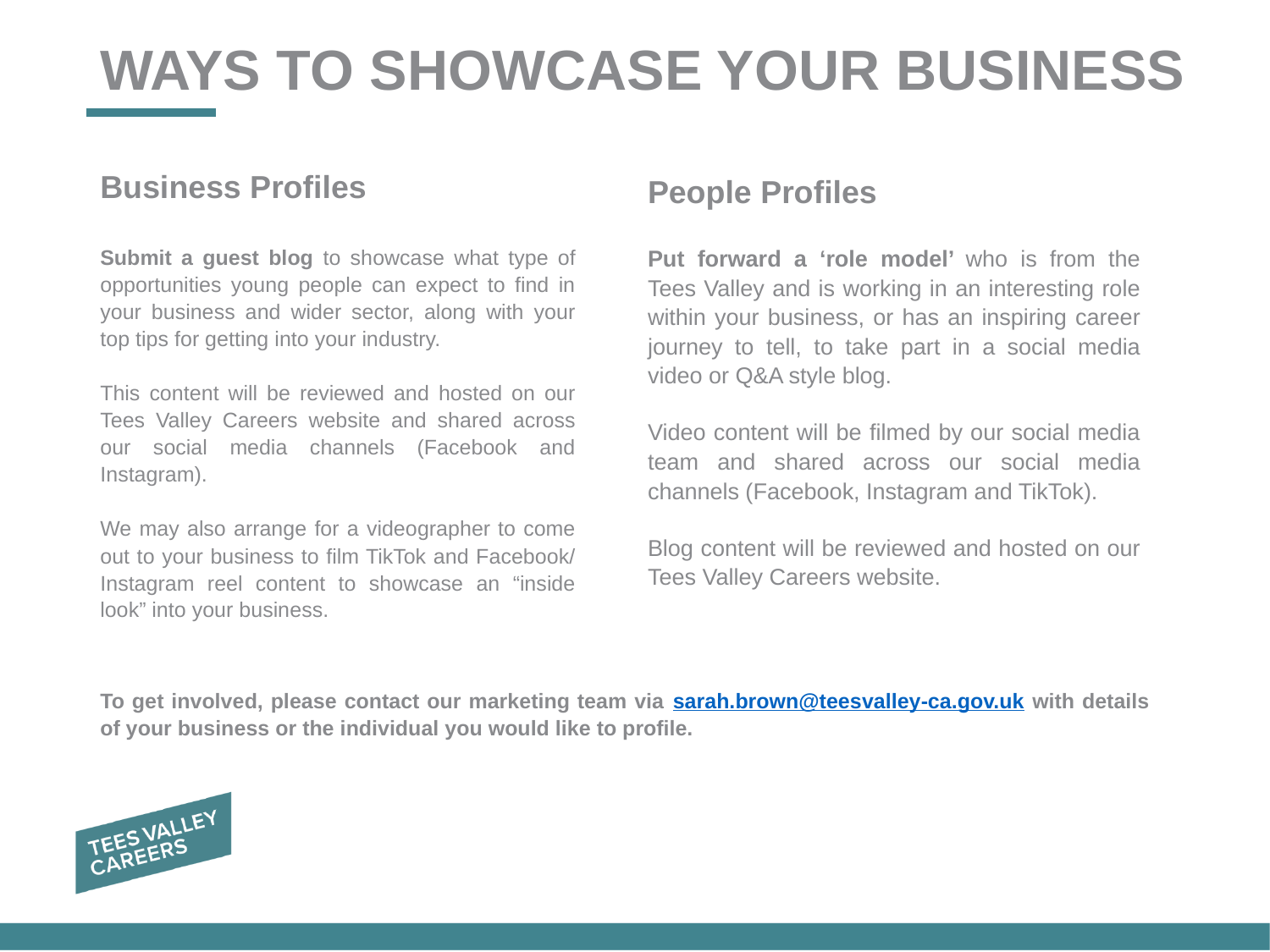

WAYS TO SHOWCASE YOUR BUSINESS
Business Profiles
People Profiles
Put forward a ‘role model’ who is from the Tees Valley and is working in an interesting role within your business, or has an inspiring career journey to tell, to take part in a social media video or Q&A style blog.
Video content will be filmed by our social media team and shared across our social media channels (Facebook, Instagram and TikTok).
Blog content will be reviewed and hosted on our Tees Valley Careers website.

Submit a guest blog to showcase what type of opportunities young people can expect to find in your business and wider sector, along with your top tips for getting into your industry.
This content will be reviewed and hosted on our Tees Valley Careers website and shared across our social media channels (Facebook and Instagram).
We may also arrange for a videographer to come out to your business to film TikTok and Facebook/ Instagram reel content to showcase an “inside look” into your business.

To get involved, please contact our marketing team via sarah.brown@teesvalley-ca.gov.uk with details of your business or the individual you would like to profile.